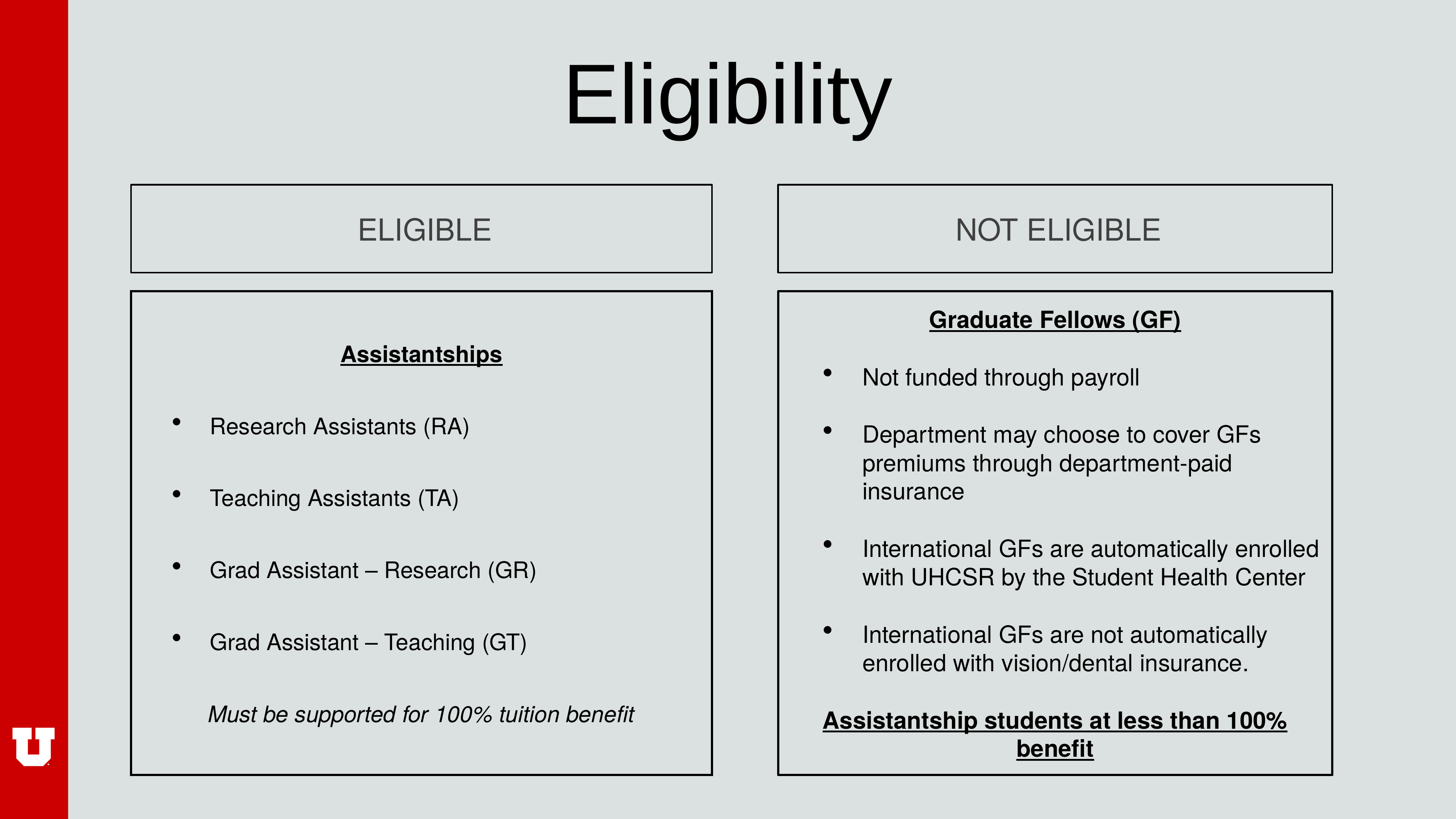

# Eligibility
ELIGIBLE
NOT ELIGIBLE
Graduate Fellows (GF)
Not funded through payroll
Department may choose to cover GFs premiums through department-paid insurance
International GFs are automatically enrolled with UHCSR by the Student Health Center
International GFs are not automatically enrolled with vision/dental insurance.
Assistantship students at less than 100% benefit
Assistantships
Research Assistants (RA)
Teaching Assistants (TA)
Grad Assistant – Research (GR)
Grad Assistant – Teaching (GT)
Must be supported for 100% tuition benefit